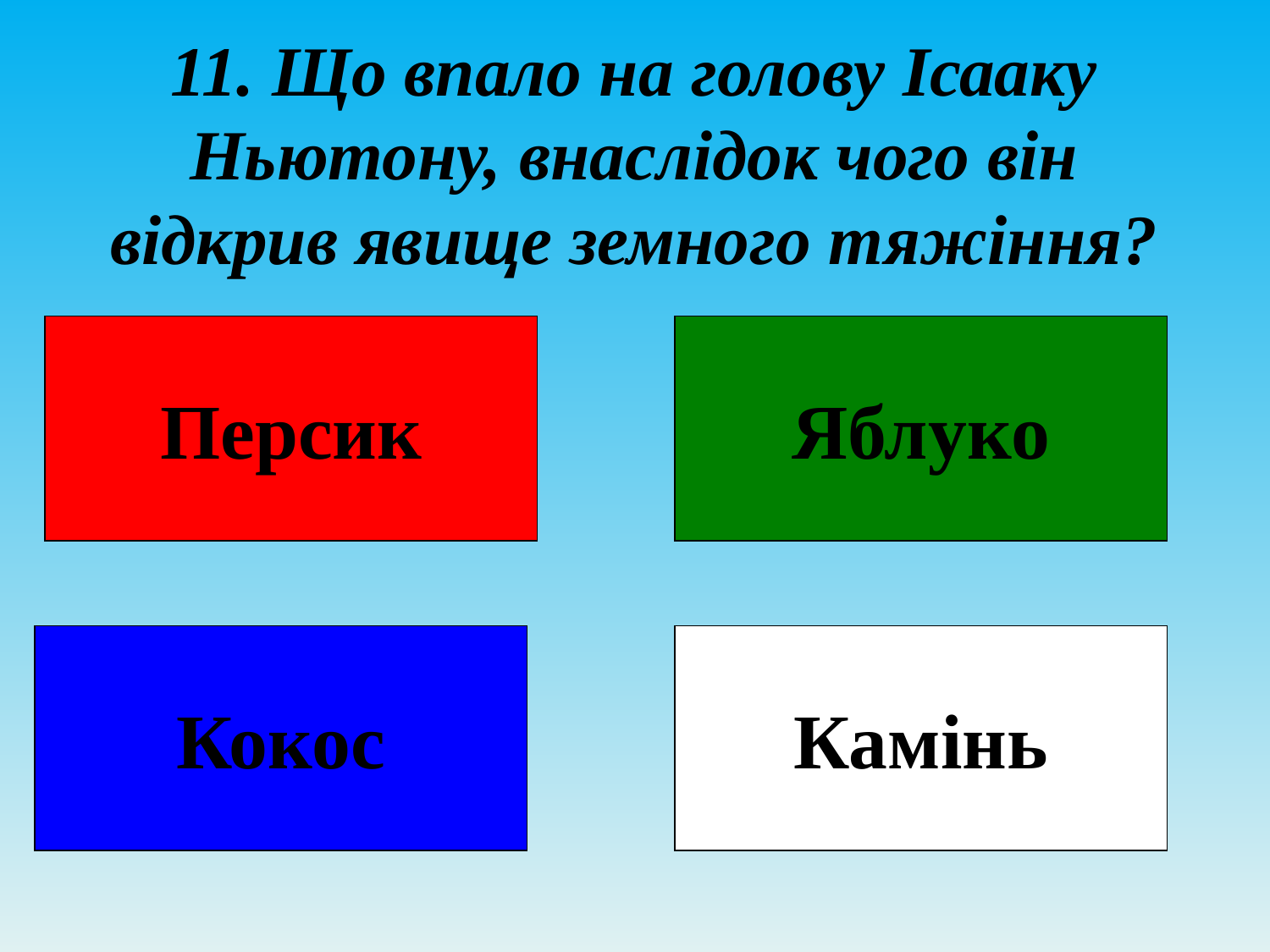

# 11. Що впало на голову Ісааку Ньютону, внаслідок чого він відкрив явище земного тяжіння?
Персик
Яблуко
Кокос
Камінь